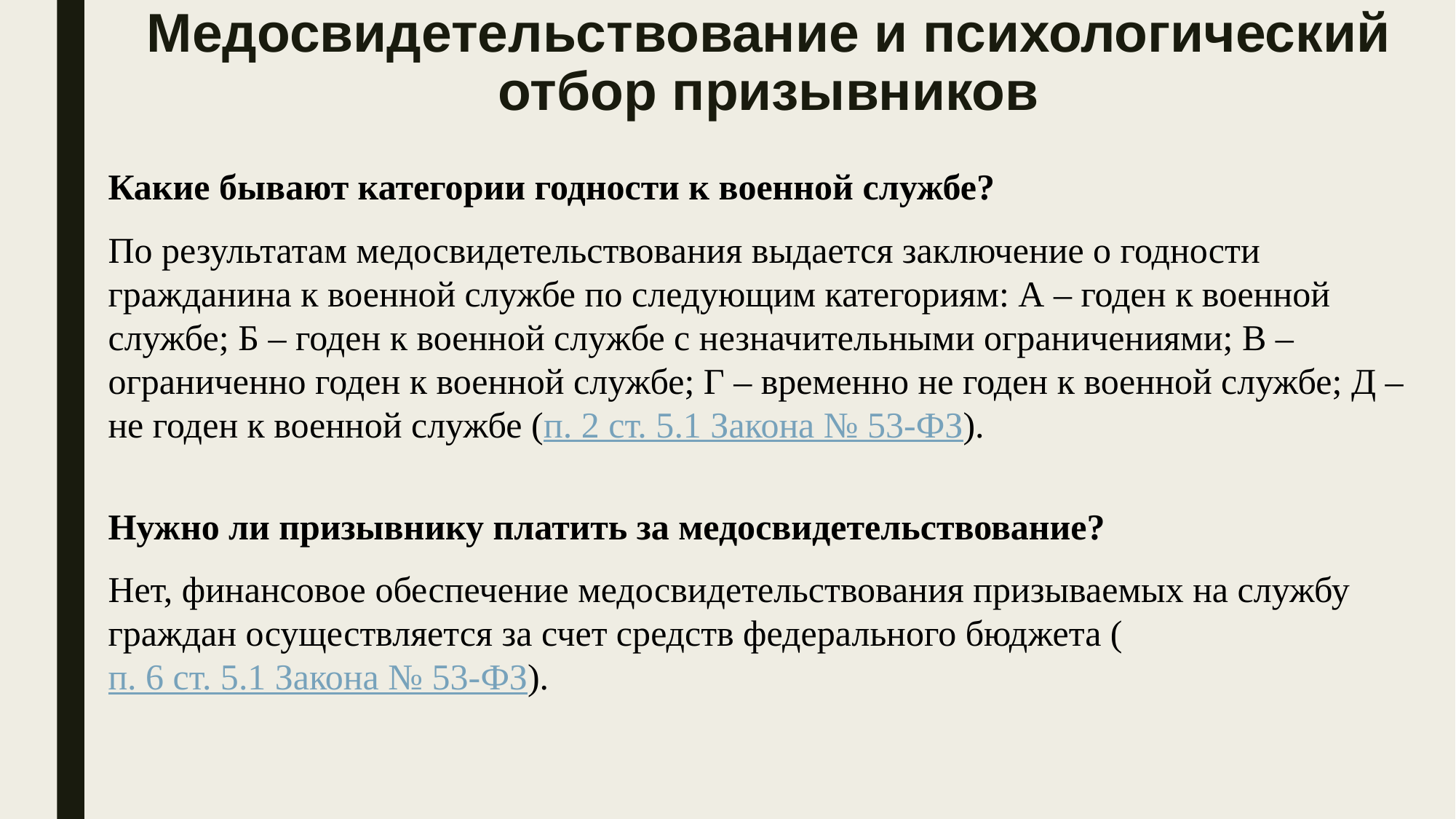

# Медосвидетельствование и психологический отбор призывников
Какие бывают категории годности к военной службе?
По результатам медосвидетельствования выдается заключение о годности гражданина к военной службе по следующим категориям: А – годен к военной службе; Б – годен к военной службе с незначительными ограничениями; В – ограниченно годен к военной службе; Г – временно не годен к военной службе; Д – не годен к военной службе (п. 2 ст. 5.1 Закона № 53-ФЗ).

Нужно ли призывнику платить за медосвидетельствование?
Нет, финансовое обеспечение медосвидетельствования призываемых на службу граждан осуществляется за счет средств федерального бюджета (п. 6 ст. 5.1 Закона № 53-ФЗ).